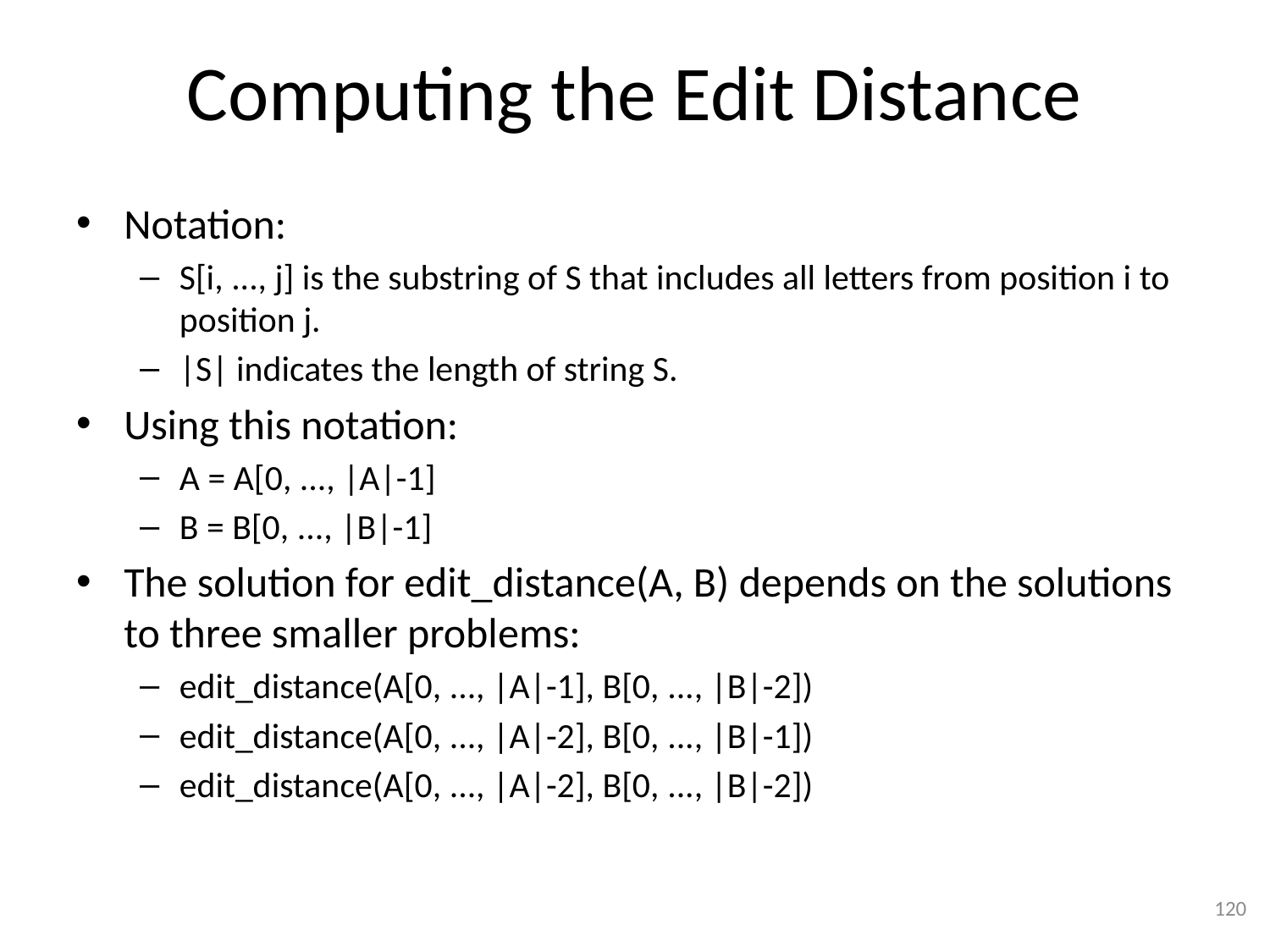

# Computing the Edit Distance
Notation:
S[i, ..., j] is the substring of S that includes all letters from position i to position j.
|S| indicates the length of string S.
Using this notation:
A = A[0, ..., |A|-1]
B = B[0, ..., |B|-1]
The solution for edit_distance(A, B) depends on the solutions to three smaller problems:
edit_distance(A[0, ..., |A|-1], B[0, ..., |B|-2])
edit_distance(A[0, ..., |A|-2], B[0, ..., |B|-1])
edit_distance(A[0, ..., |A|-2], B[0, ..., |B|-2])

120